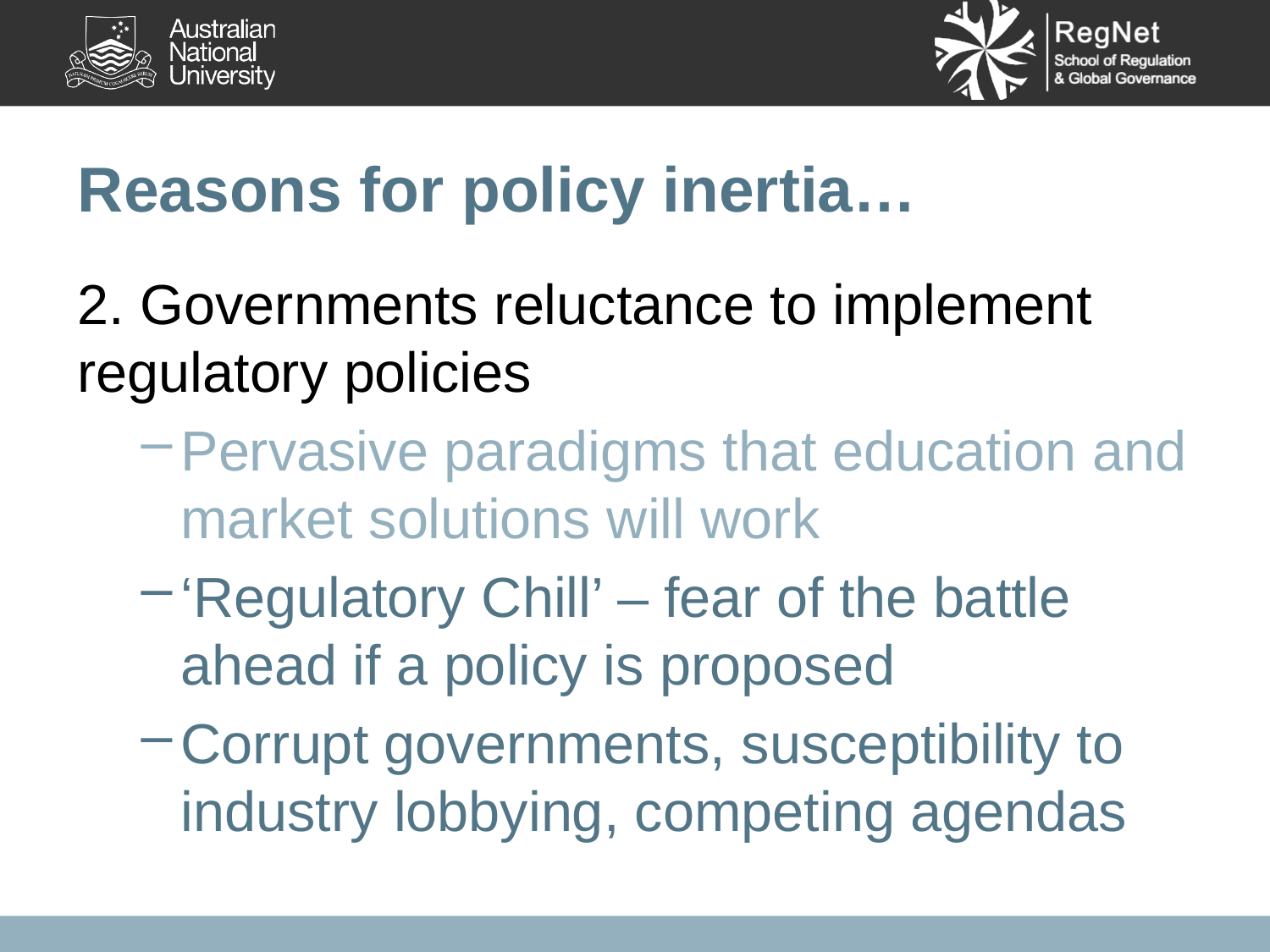

# Reasons for policy inertia…
2. Governments reluctance to implement regulatory policies
Pervasive paradigms that education and market solutions will work
‘Regulatory Chill’ – fear of the battle ahead if a policy is proposed
Corrupt governments, susceptibility to industry lobbying, competing agendas